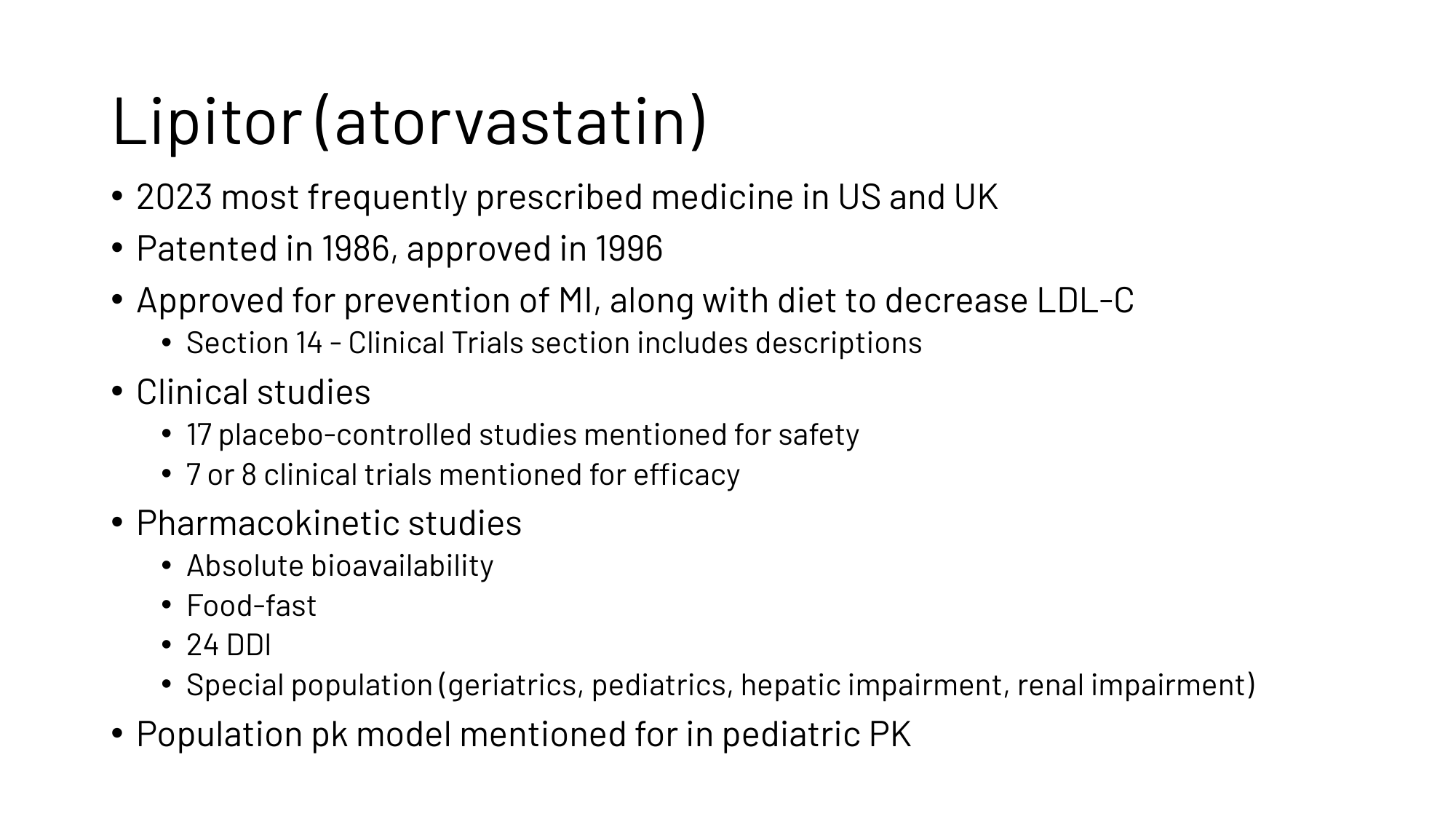

# Lipitor (atorvastatin)
2023 most frequently prescribed medicine in US and UK
Patented in 1986, approved in 1996
Approved for prevention of MI, along with diet to decrease LDL-C
Section 14 - Clinical Trials section includes descriptions
Clinical studies
17 placebo-controlled studies mentioned for safety
7 or 8 clinical trials mentioned for efficacy
Pharmacokinetic studies
Absolute bioavailability
Food-fast
24 DDI
Special population (geriatrics, pediatrics, hepatic impairment, renal impairment)
Population pk model mentioned for in pediatric PK